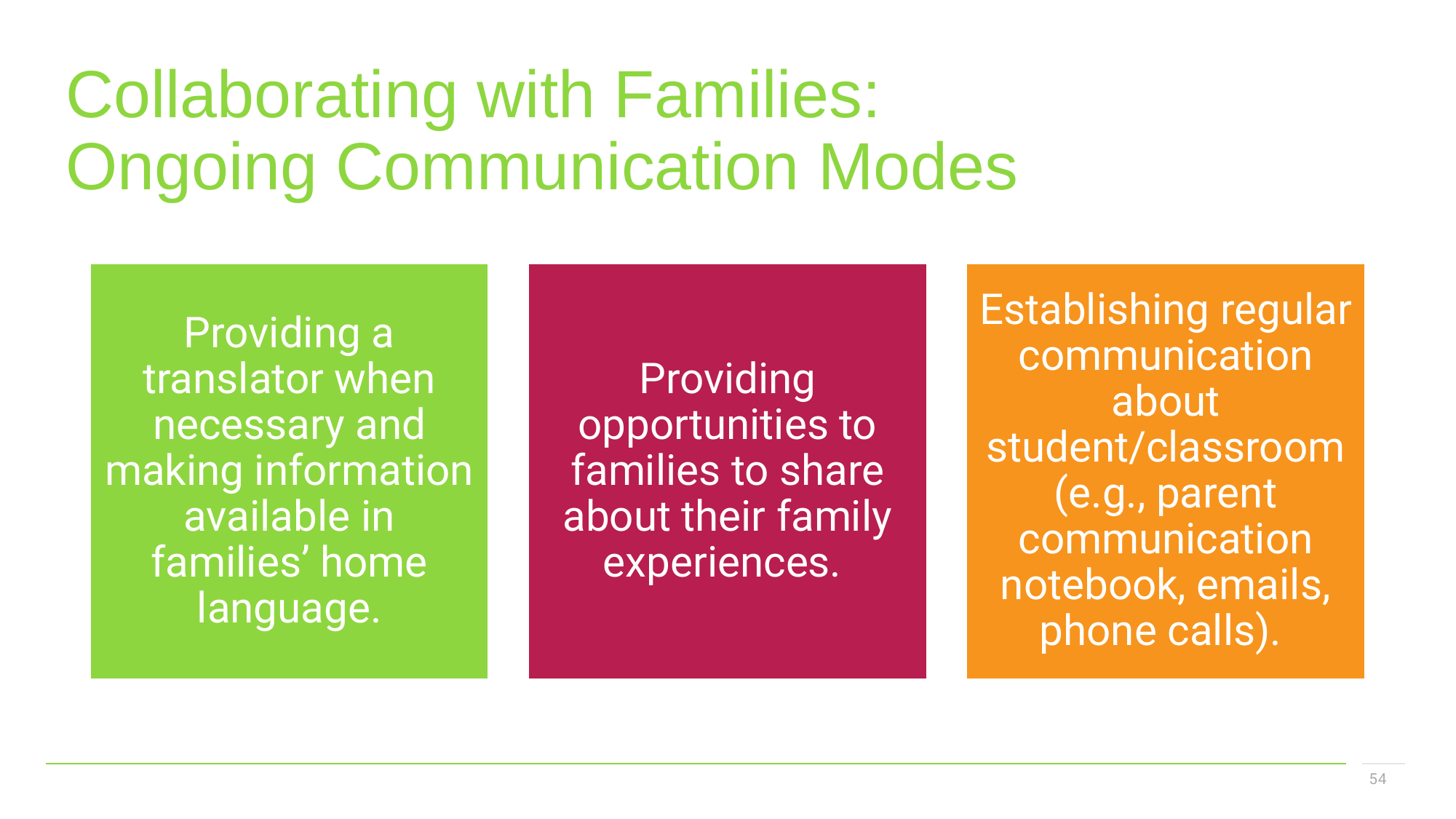

# Collaborating with Families: Ongoing Communication Modes
Providing a translator when necessary and making information available in families’ home language.
Providing opportunities to families to share about their family experiences.
Establishing regular communication about student/classroom (e.g., parent communication notebook, emails, phone calls).
54